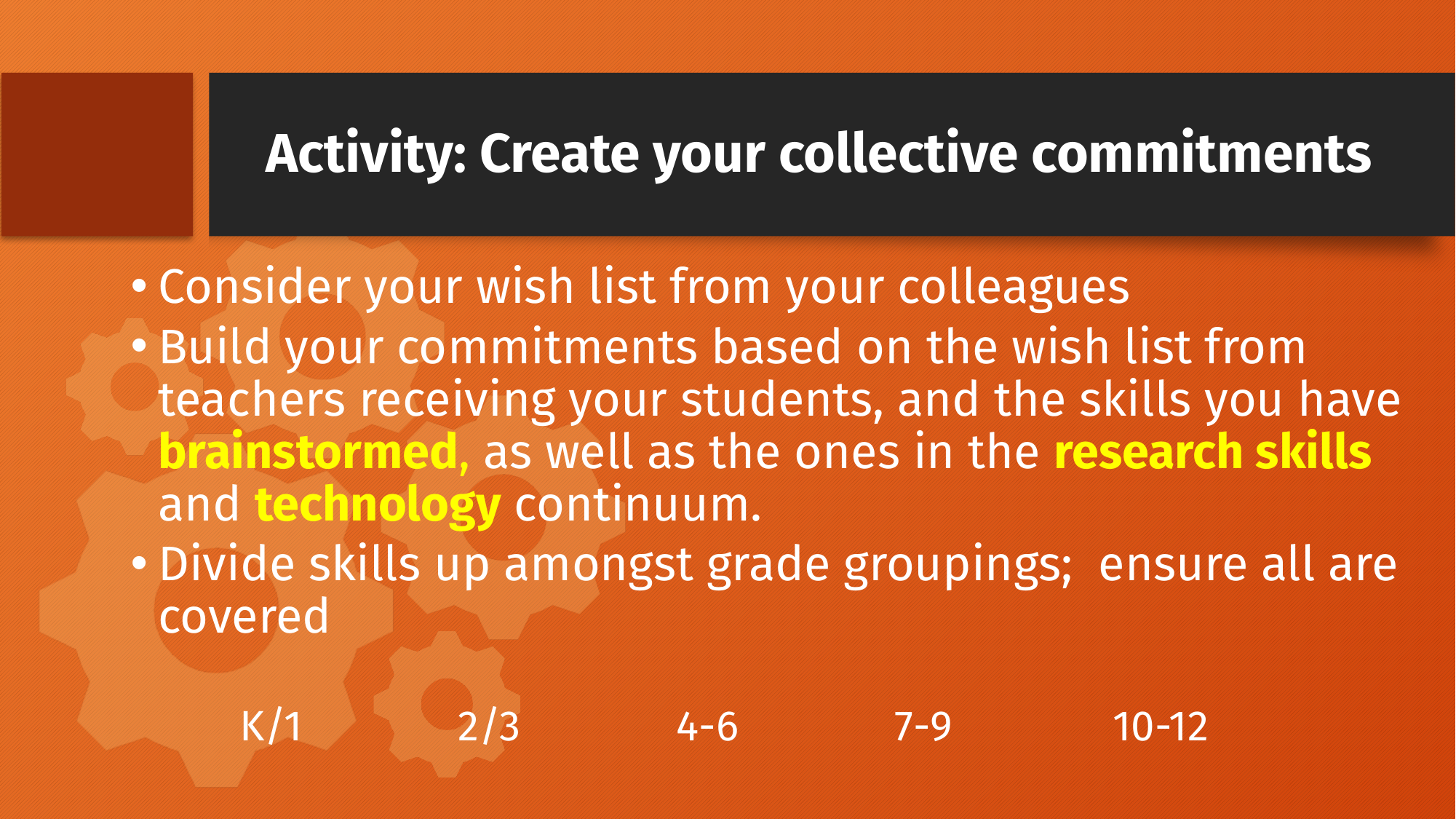

# Activity: Create your collective commitments
Consider your wish list from your colleagues
Build your commitments based on the wish list from teachers receiving your students, and the skills you have brainstormed, as well as the ones in the research skills and technology continuum.
Divide skills up amongst grade groupings;  ensure all are covered

	K/1 		2/3		4-6		7-9		10-12